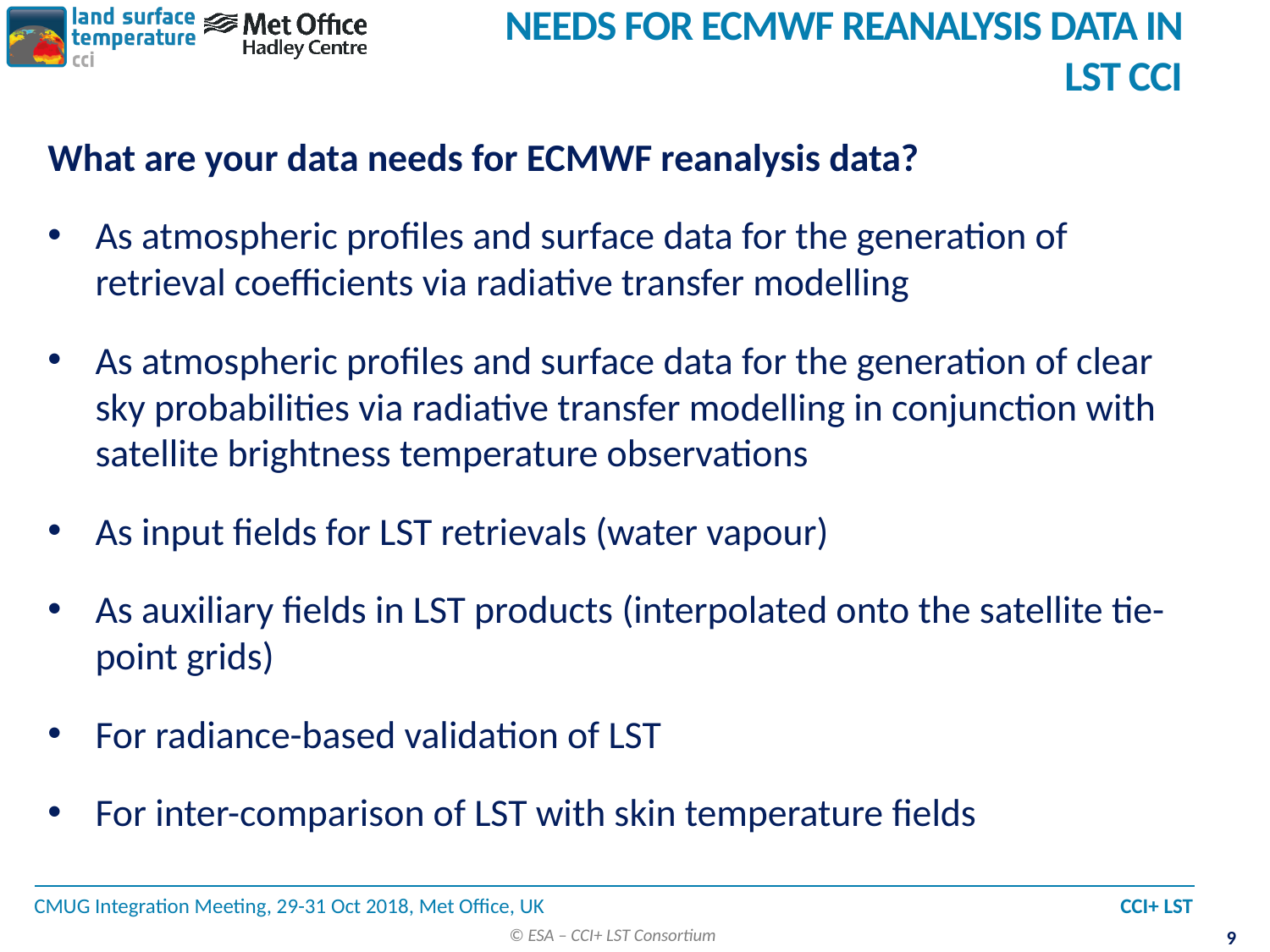

# Needs for ECMWF Reanalysis Data in LST CCI
What are your data needs for ECMWF reanalysis data?
As atmospheric profiles and surface data for the generation of retrieval coefficients via radiative transfer modelling
As atmospheric profiles and surface data for the generation of clear sky probabilities via radiative transfer modelling in conjunction with satellite brightness temperature observations
As input fields for LST retrievals (water vapour)
As auxiliary fields in LST products (interpolated onto the satellite tie-point grids)
For radiance-based validation of LST
For inter-comparison of LST with skin temperature fields